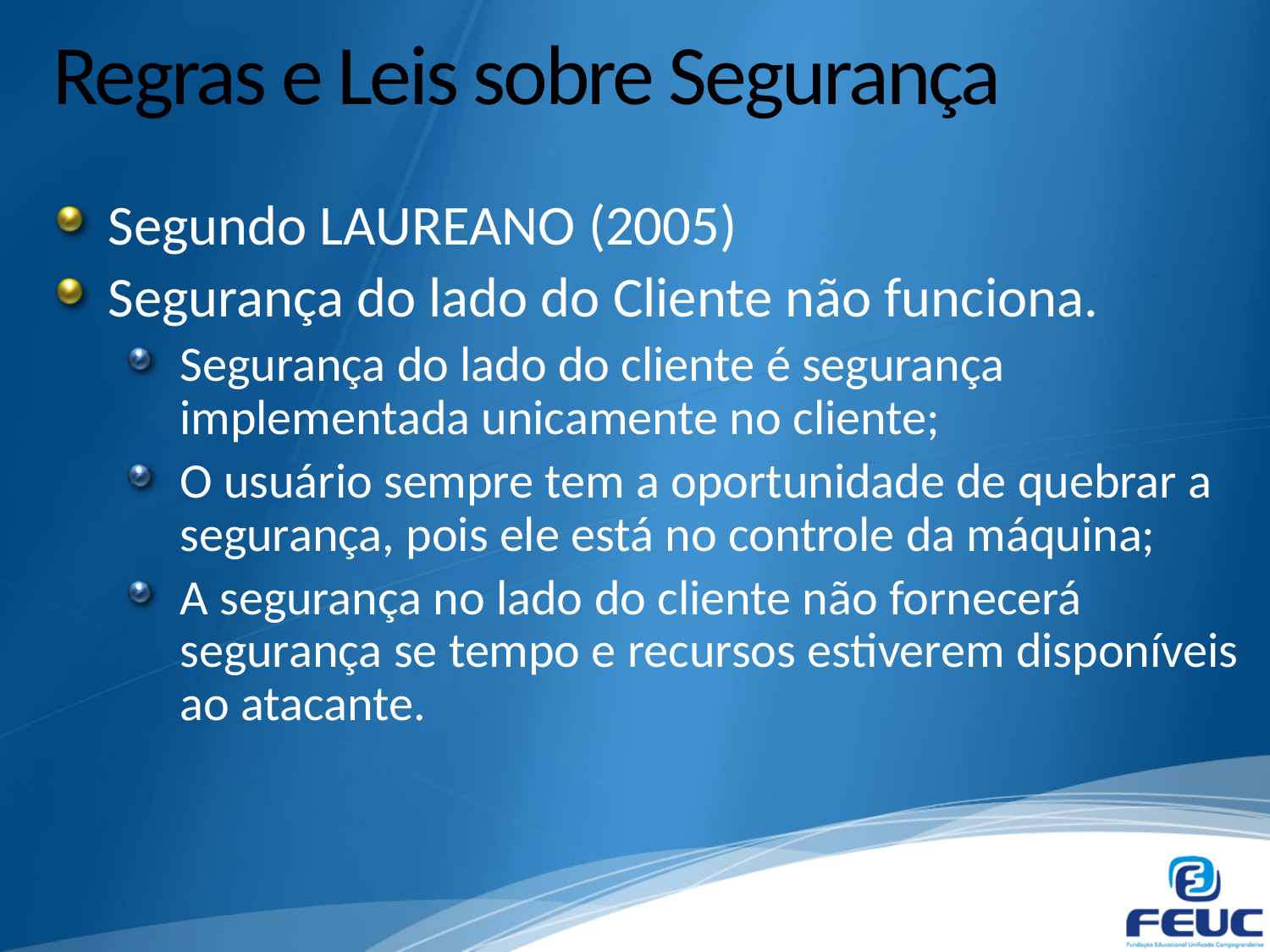

# Regras e Leis sobre Segurança
Segundo LAUREANO (2005)
Segurança do lado do Cliente não funciona.
Segurança do lado do cliente é segurança implementada unicamente no cliente;
O usuário sempre tem a oportunidade de quebrar a segurança, pois ele está no controle da máquina;
A segurança no lado do cliente não fornecerá segurança se tempo e recursos estiverem disponíveis ao atacante.